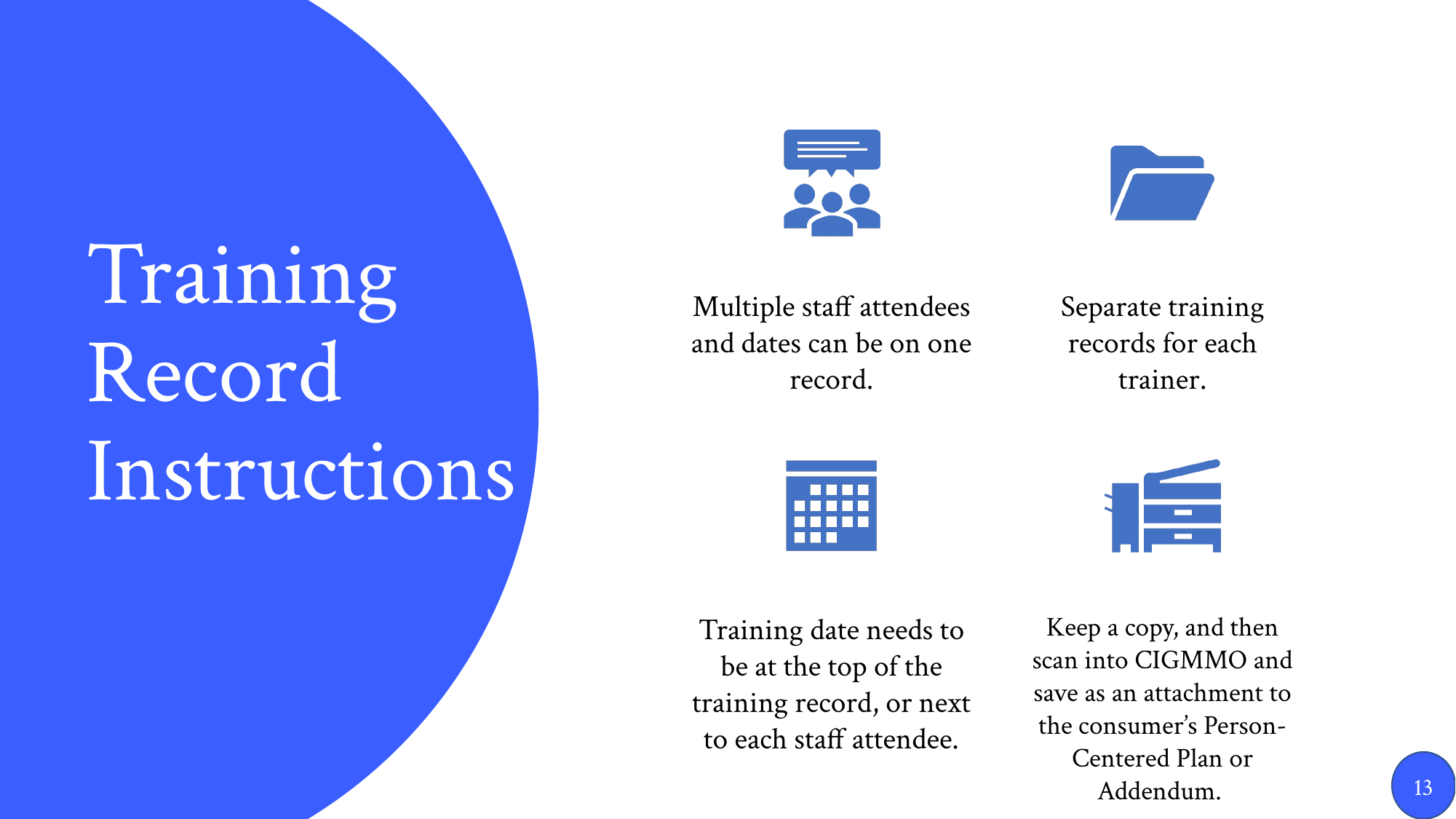

# Training Record Instructions

Multiple staff attendees and dates can be on one record.

Separate training records for each trainer.

Training date needs to be at the top of the training record, or next to each staff attendee.

Keep a copy, and then scan into CIGMMO and save as an attachment to the consumer’s Person-Centered Plan or Addendum.
13